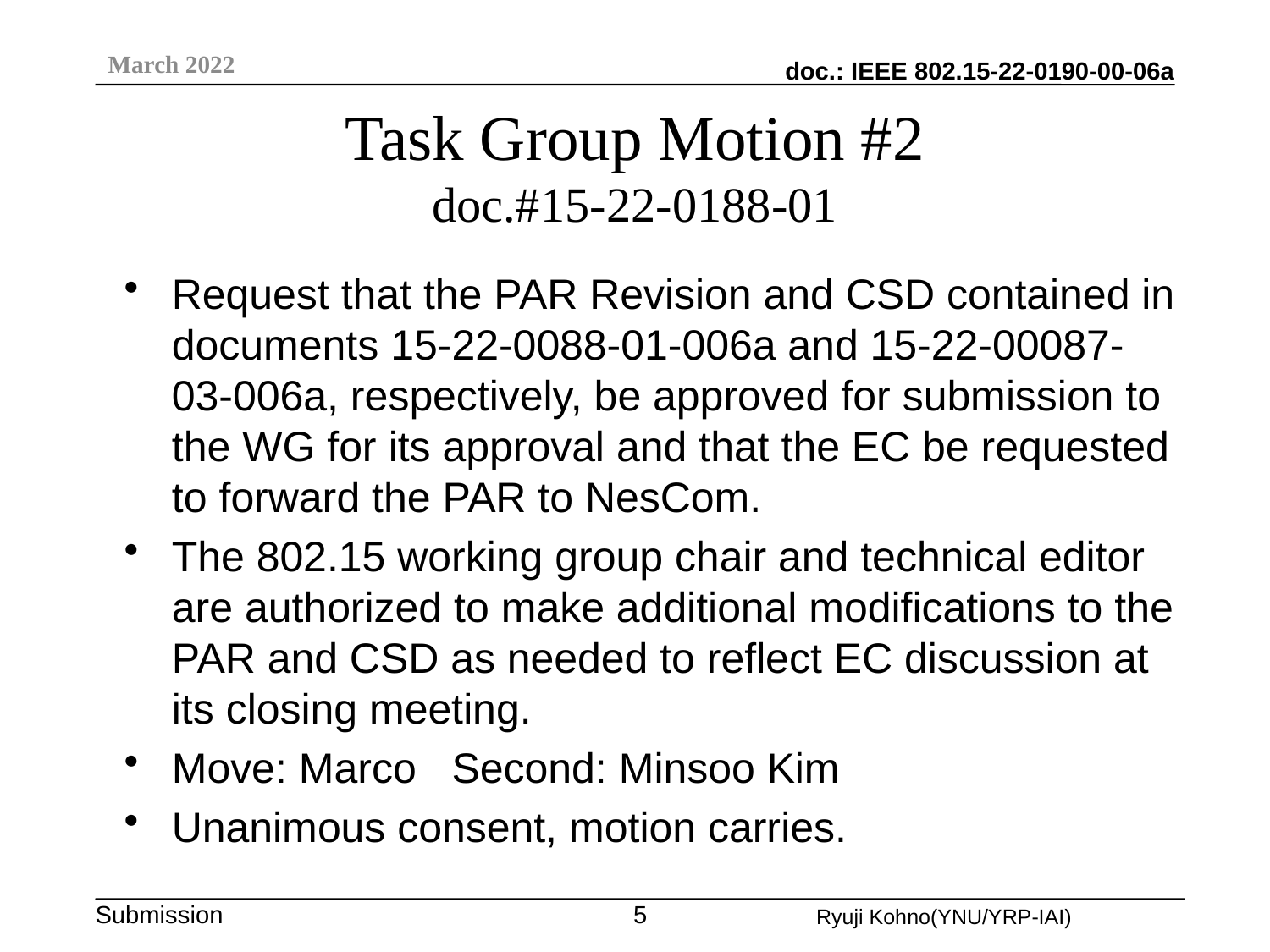

March 2022
# Task Group Motion #2 doc.#15-22-0188-01
Request that the PAR Revision and CSD contained in documents 15-22-0088-01-006a and 15-22-00087-03-006a, respectively, be approved for submission to the WG for its approval and that the EC be requested to forward the PAR to NesCom.
The 802.15 working group chair and technical editor are authorized to make additional modifications to the PAR and CSD as needed to reflect EC discussion at its closing meeting.
Move: Marco   Second: Minsoo Kim
Unanimous consent, motion carries.
5